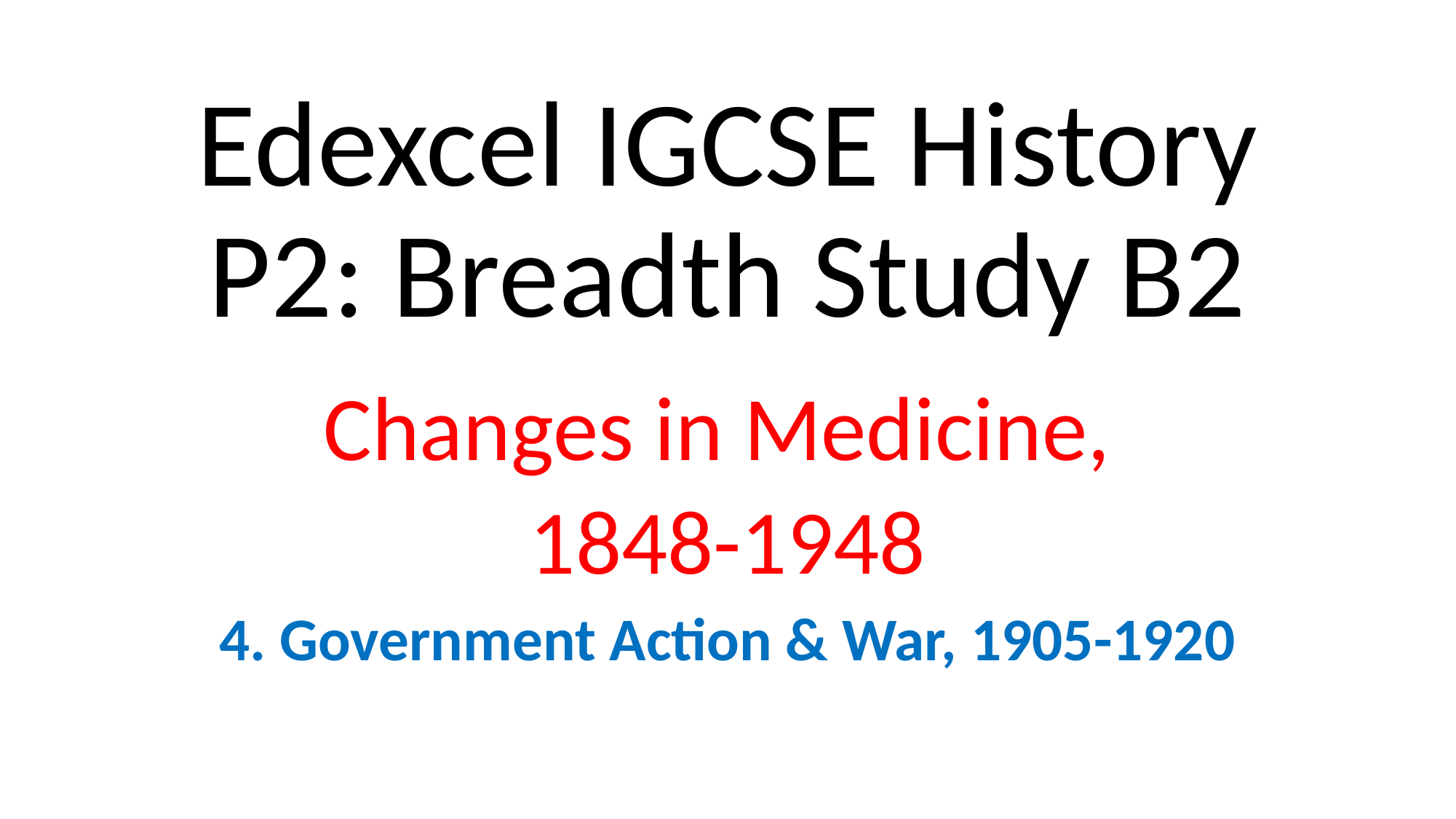

# Edexcel IGCSE History P2: Breadth Study B2
Changes in Medicine,
1848-1948
4. Government Action & War, 1905-1920